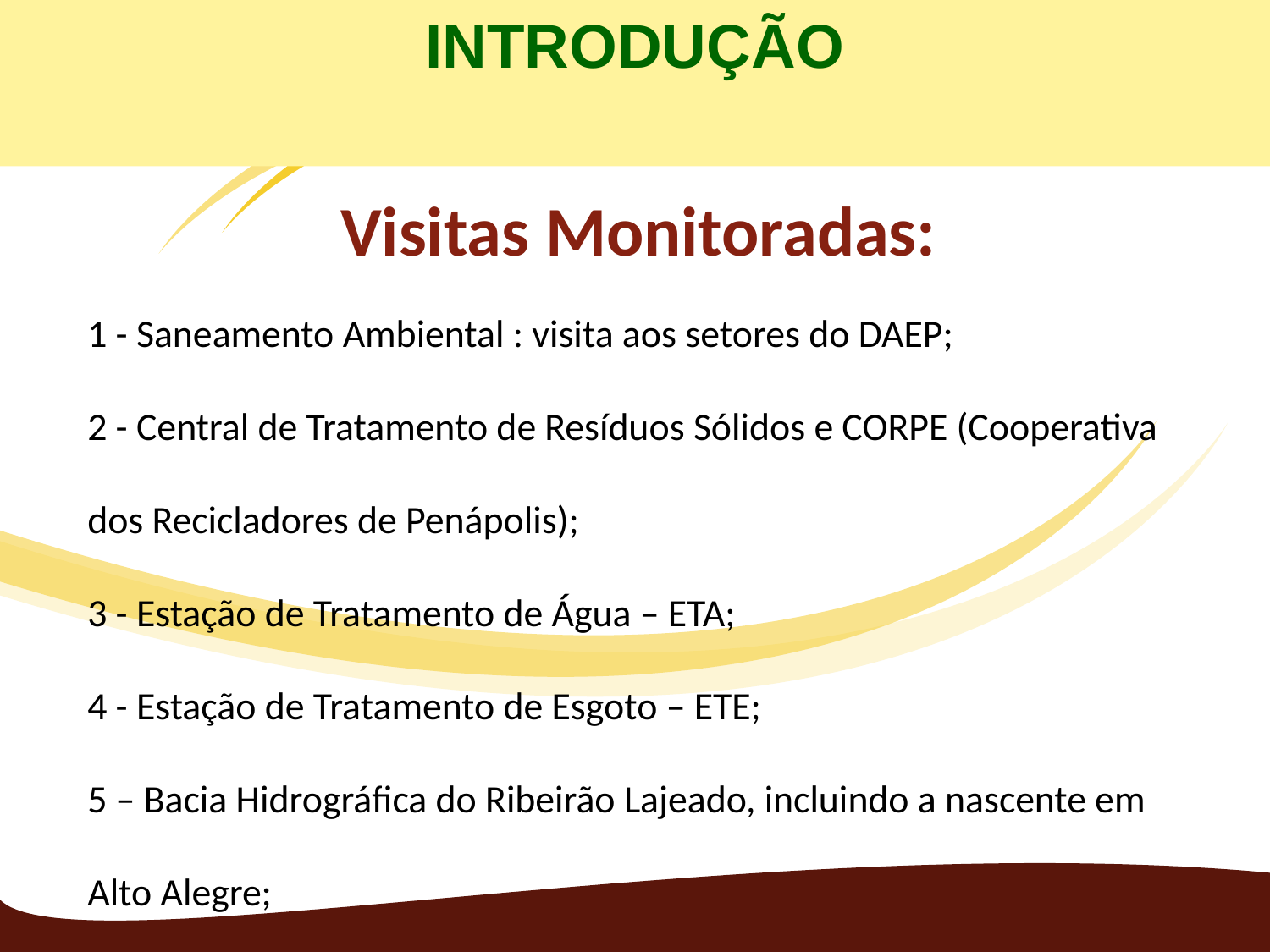

INTRODUÇÃO
 Visitas Monitoradas:

1 - Saneamento Ambiental : visita aos setores do DAEP;
2 - Central de Tratamento de Resíduos Sólidos e CORPE (Cooperativa dos Recicladores de Penápolis);
3 - Estação de Tratamento de Água – ETA;
4 - Estação de Tratamento de Esgoto – ETE;
5 – Bacia Hidrográfica do Ribeirão Lajeado, incluindo a nascente em Alto Alegre;